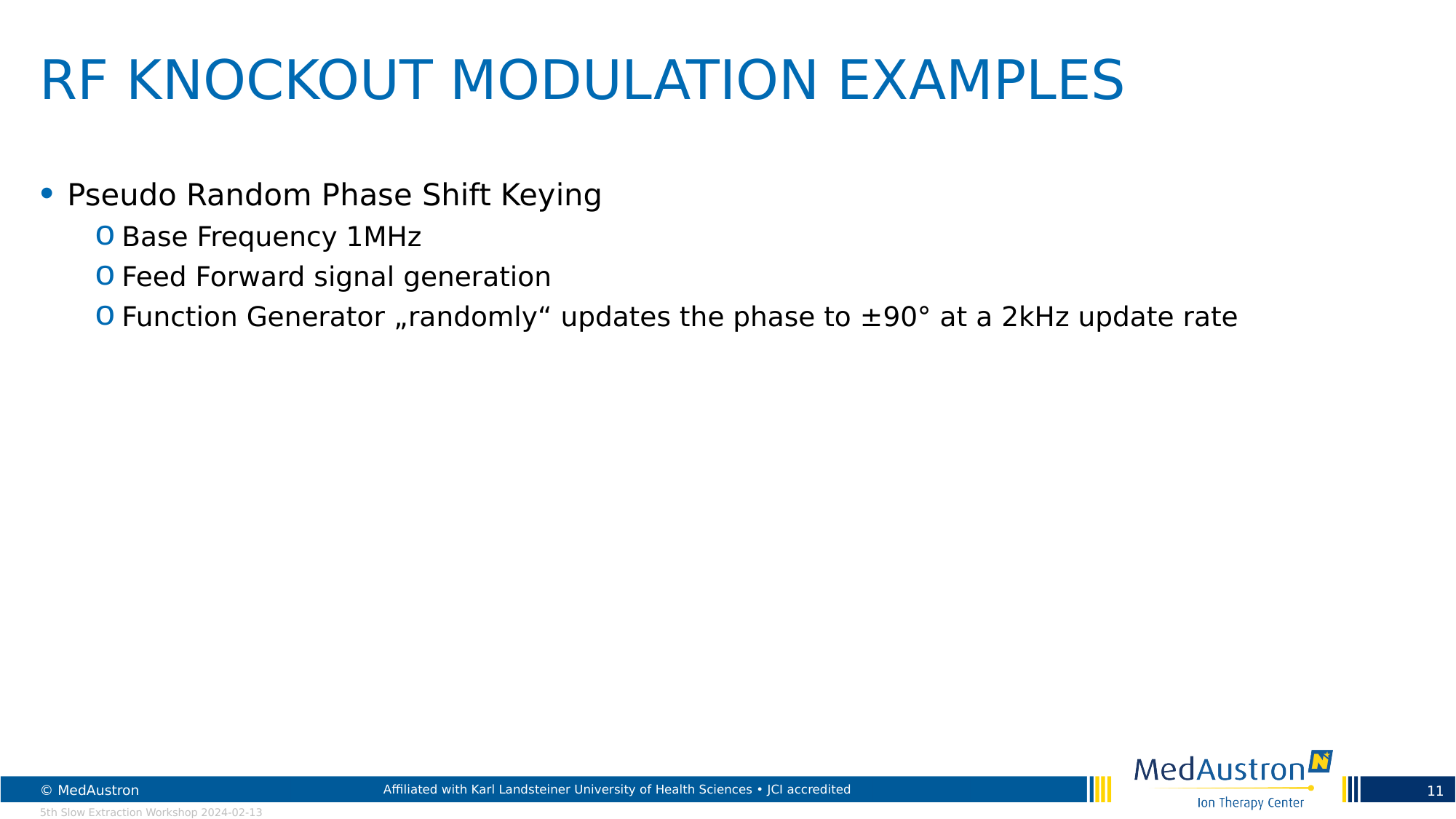

# RF Knockout Modulation Examples
Pseudo Random Phase Shift Keying
Base Frequency 1MHz
Feed Forward signal generation
Function Generator „randomly“ updates the phase to ±90° at a 2kHz update rate
11
5th Slow Extraction Workshop 2024-02-13